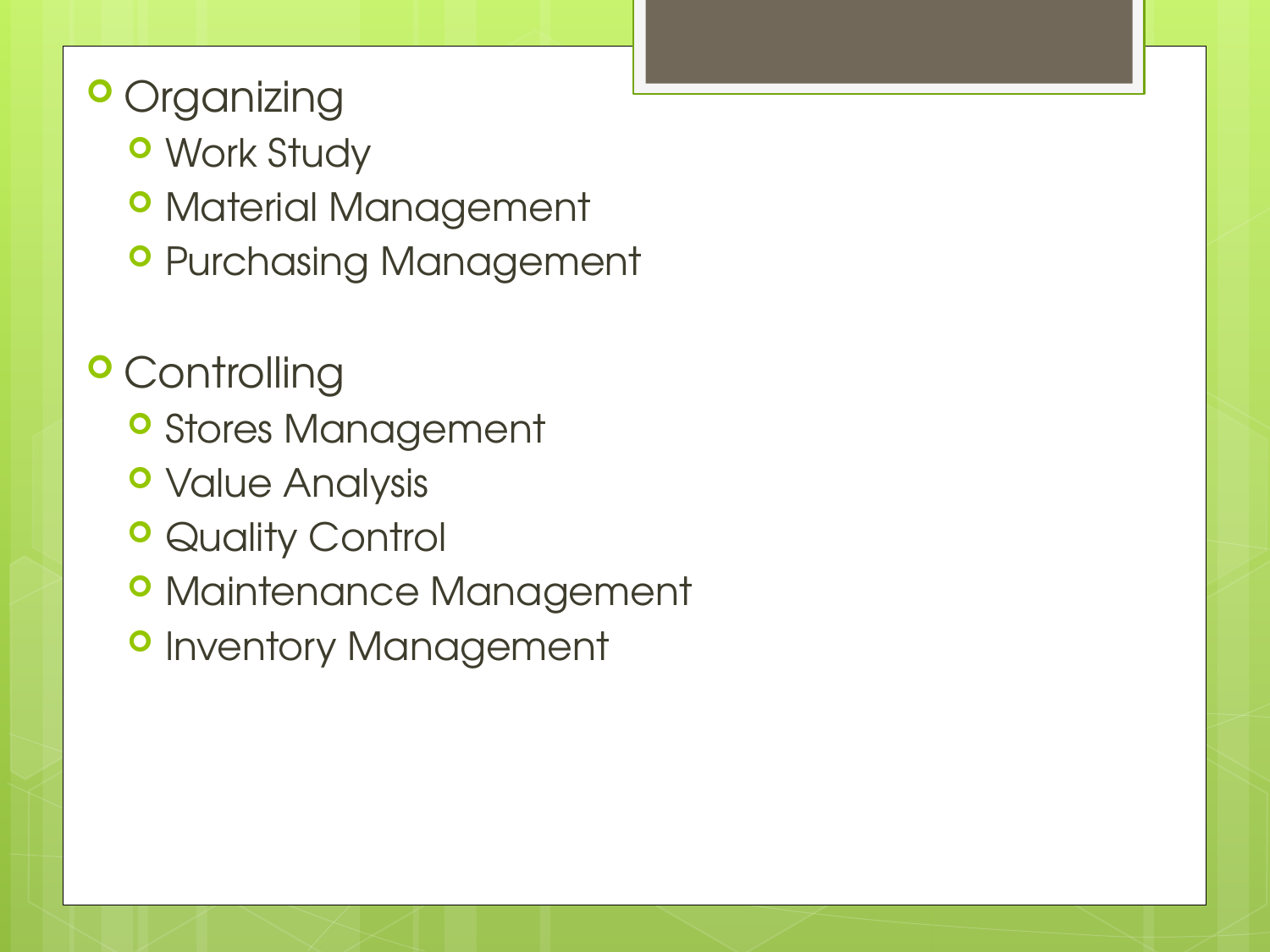

#
Organizing
Work Study
Material Management
Purchasing Management

Controlling
Stores Management
Value Analysis
Quality Control
Maintenance Management
Inventory Management